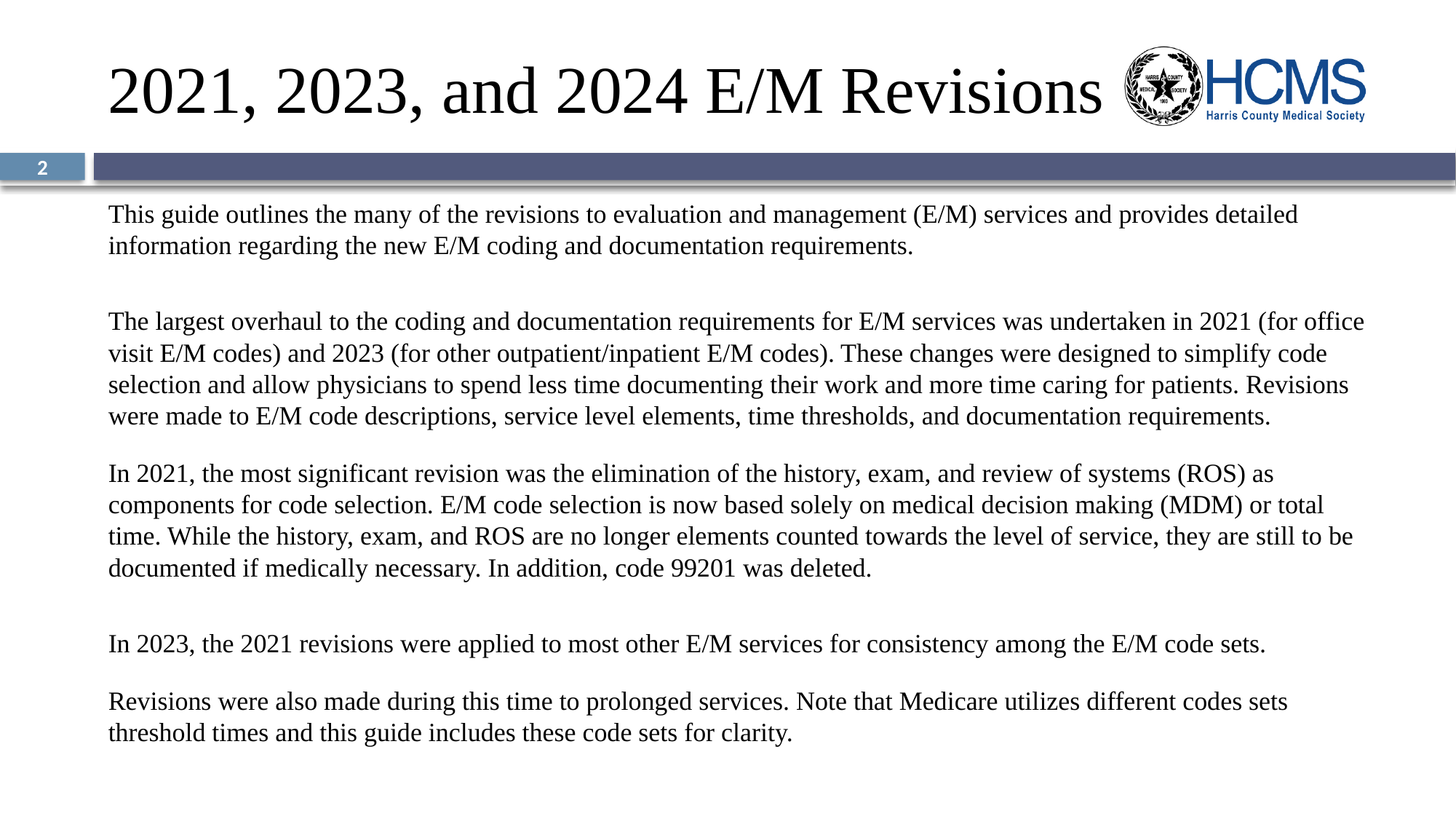

# 2021, 2023, and 2024 E/M Revisions
2
This guide outlines the many of the revisions to evaluation and management (E/M) services and provides detailed information regarding the new E/M coding and documentation requirements.

The largest overhaul to the coding and documentation requirements for E/M services was undertaken in 2021 (for office visit E/M codes) and 2023 (for other outpatient/inpatient E/M codes). These changes were designed to simplify code selection and allow physicians to spend less time documenting their work and more time caring for patients. Revisions were made to E/M code descriptions, service level elements, time thresholds, and documentation requirements.

In 2021, the most significant revision was the elimination of the history, exam, and review of systems (ROS) as components for code selection. E/M code selection is now based solely on medical decision making (MDM) or total time. While the history, exam, and ROS are no longer elements counted towards the level of service, they are still to be documented if medically necessary. In addition, code 99201 was deleted.

In 2023, the 2021 revisions were applied to most other E/M services for consistency among the E/M code sets.

Revisions were also made during this time to prolonged services. Note that Medicare utilizes different codes sets threshold times and this guide includes these code sets for clarity.

CMS